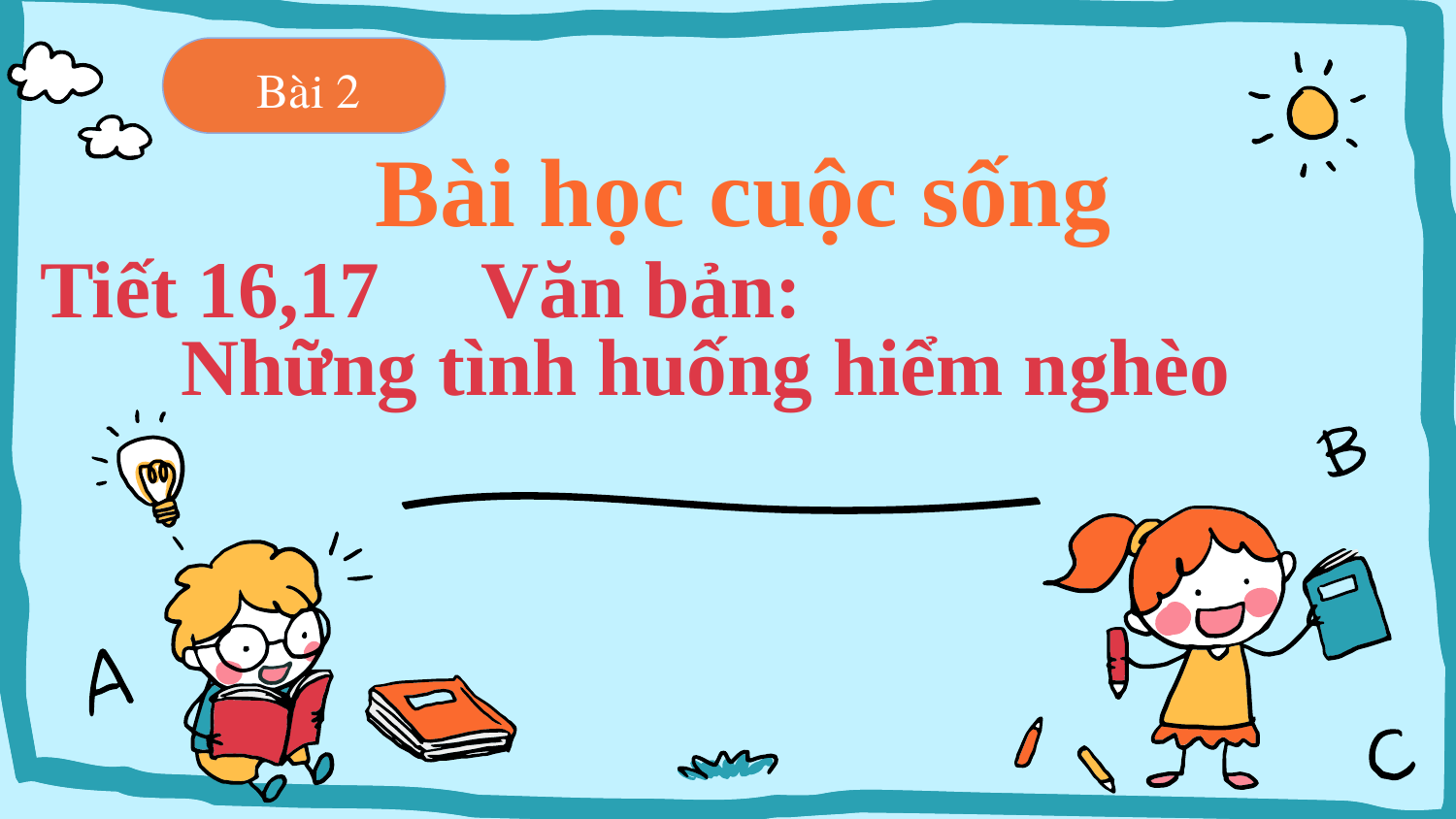

Bài 2
Bài học cuộc sống
# Tiết 16,17     Văn bản: Những tình huống hiểm nghèo